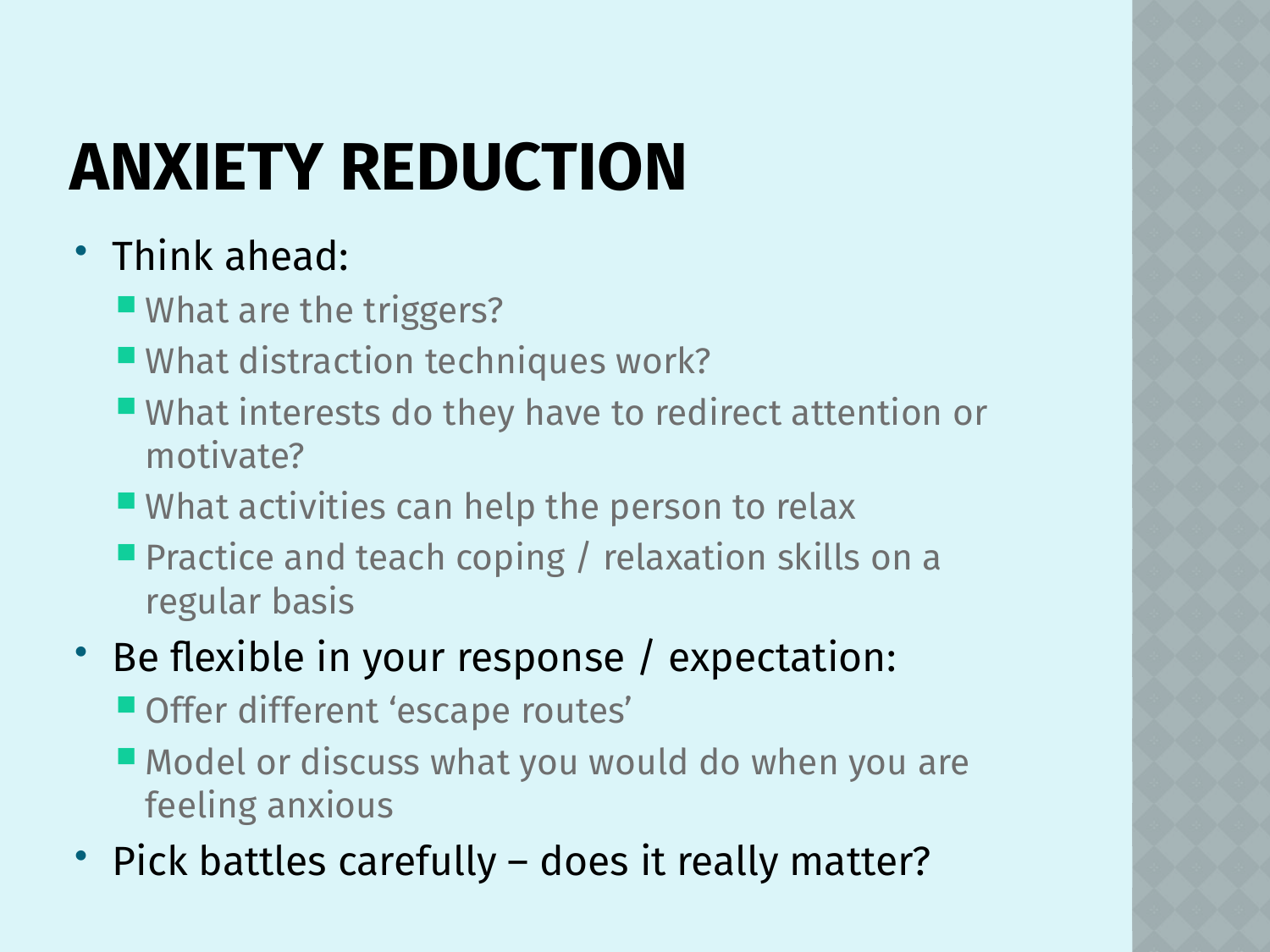

# Anxiety Reduction
Think ahead:
What are the triggers?
What distraction techniques work?
What interests do they have to redirect attention or motivate?
What activities can help the person to relax
Practice and teach coping / relaxation skills on a regular basis
Be flexible in your response / expectation:
Offer different ‘escape routes’
Model or discuss what you would do when you are feeling anxious
Pick battles carefully – does it really matter?